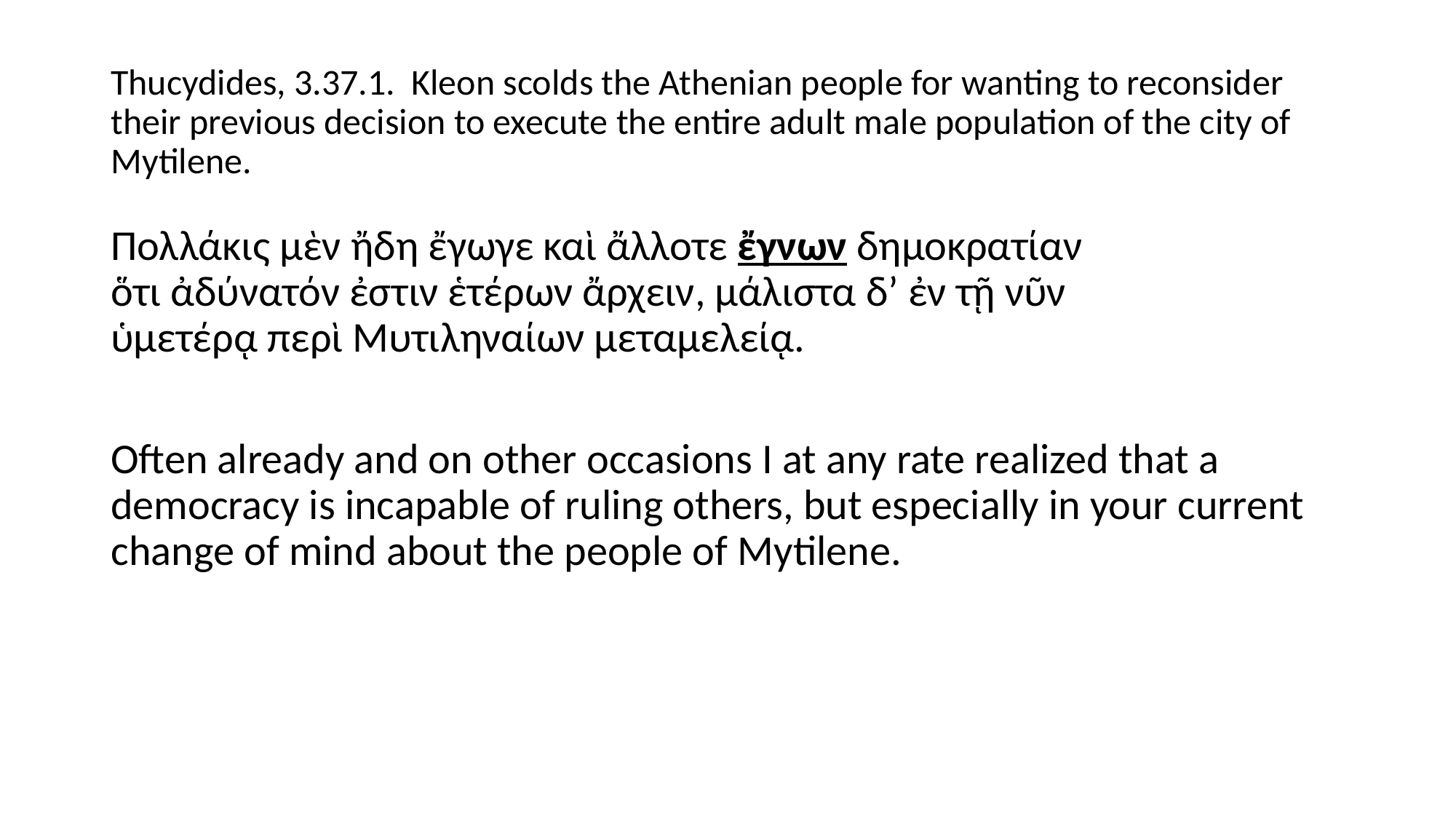

# Thucydides, 3.37.1.  Kleon scolds the Athenian people for wanting to reconsider their previous decision to execute the entire adult male population of the city of Mytilene.
Πολλάκις μὲν ἤδη ἔγωγε καὶ ἄλλοτε ἔγνων δημοκρατίαν
ὅτι ἀδύνατόν ἐστιν ἑτέρων ἄρχειν, μάλιστα δ’ ἐν τῇ νῦν
ὑμετέρᾳ περὶ Μυτιληναίων μεταμελείᾳ.

Often already and on other occasions I at any rate realized that a democracy is incapable of ruling others, but especially in your current change of mind about the people of Mytilene.